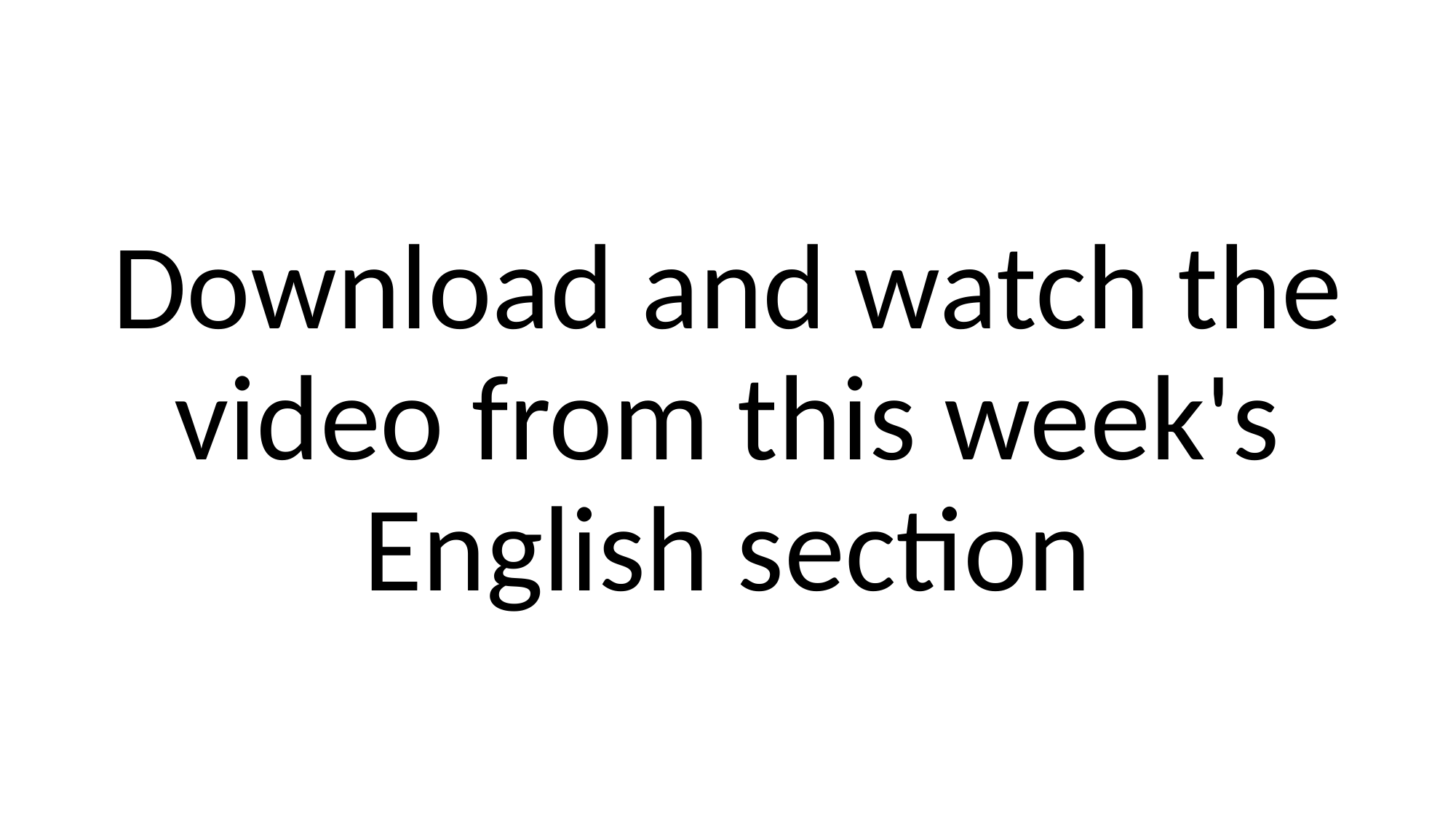

#
Download and watch the video from this week's English section